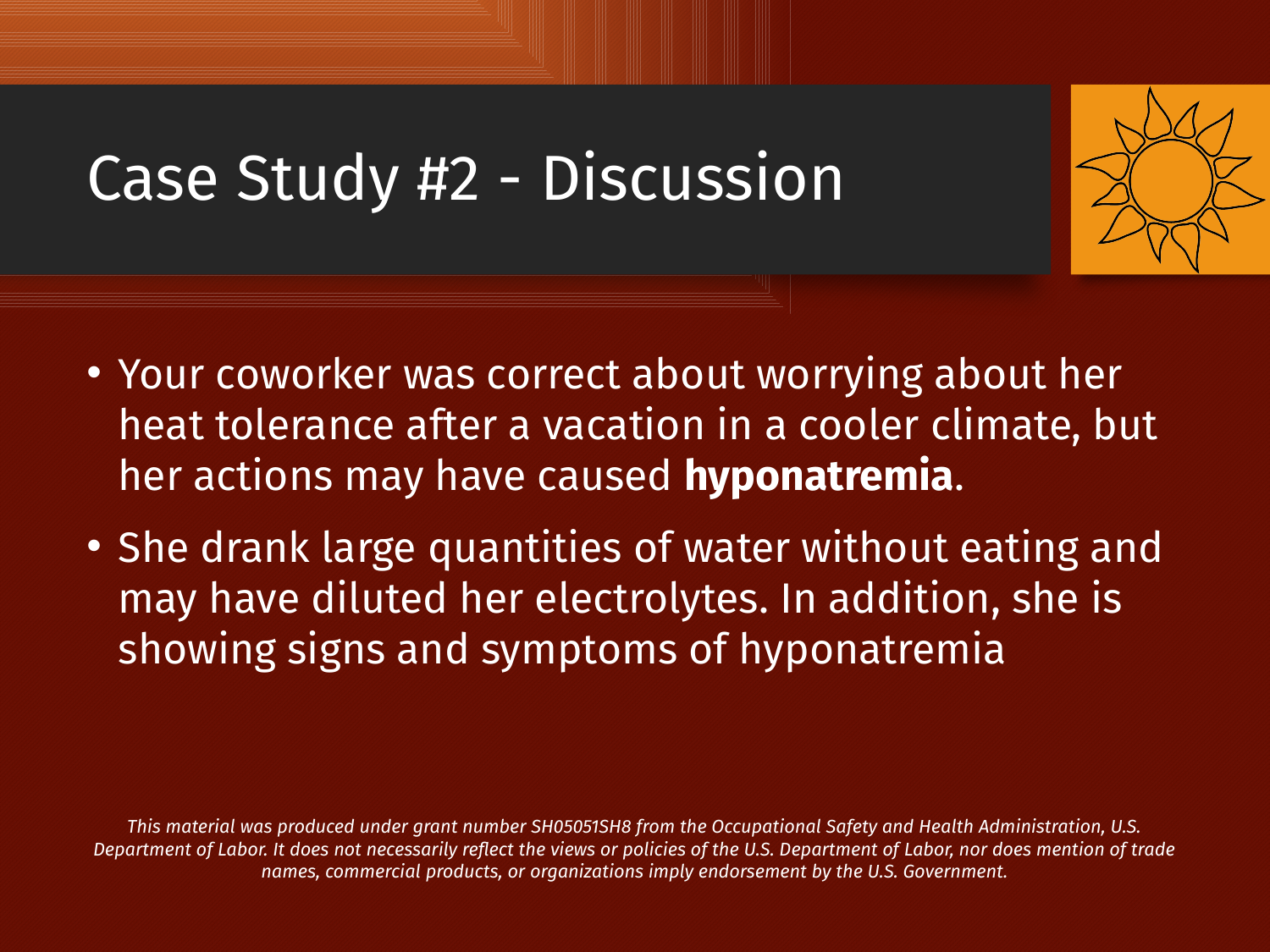

# Case Study #2 - Discussion
Your coworker was correct about worrying about her heat tolerance after a vacation in a cooler climate, but her actions may have caused hyponatremia.
She drank large quantities of water without eating and may have diluted her electrolytes. In addition, she is showing signs and symptoms of hyponatremia
This material was produced under grant number SH05051SH8 from the Occupational Safety and Health Administration, U.S. Department of Labor. It does not necessarily reflect the views or policies of the U.S. Department of Labor, nor does mention of trade names, commercial products, or organizations imply endorsement by the U.S. Government.